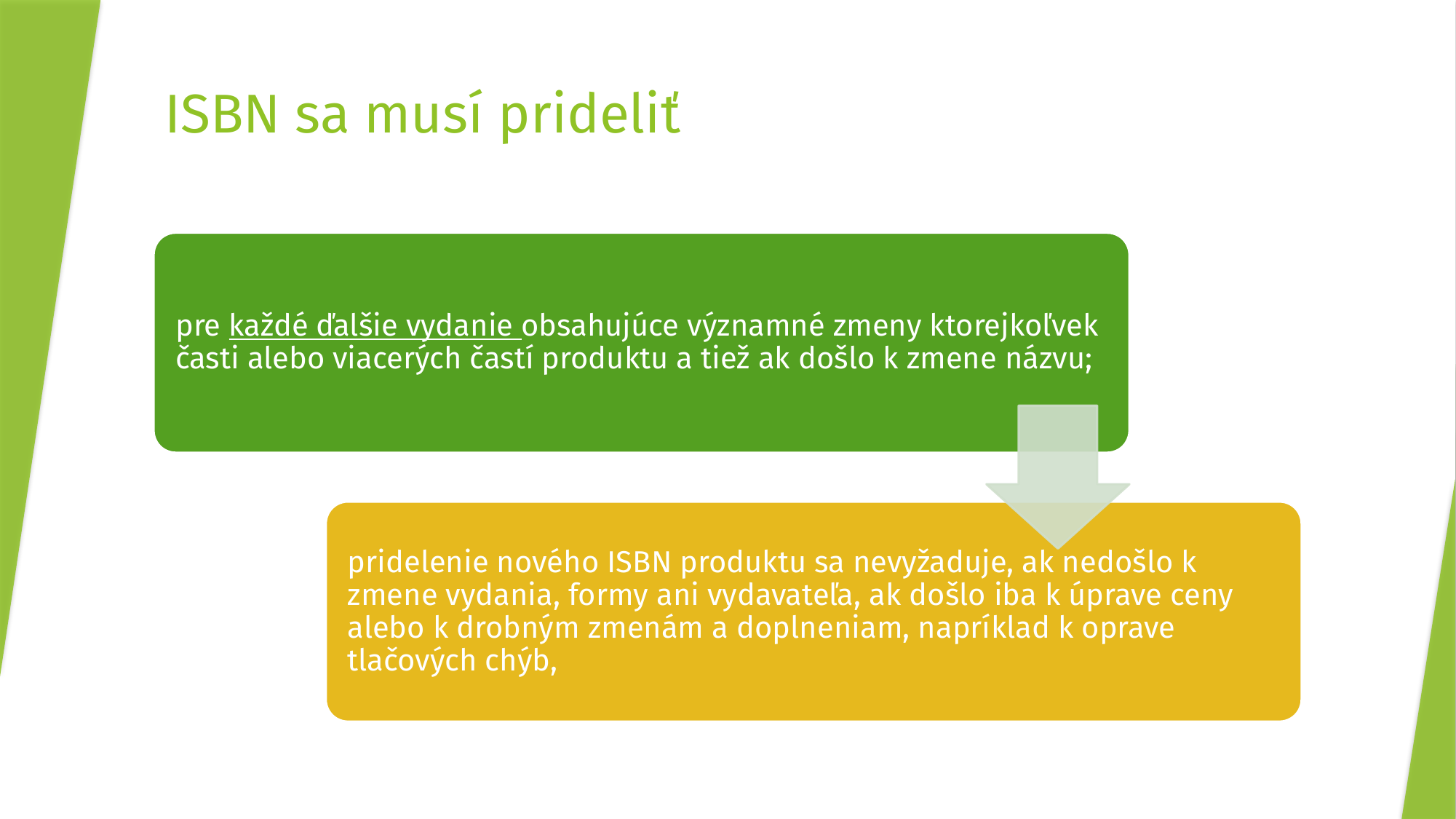

# ISBN sa musí prideliť
pre každé ďalšie vydanie obsahujúce významné zmeny ktorejkoľvek časti alebo viacerých častí produktu a tiež ak došlo k zmene názvu;
pridelenie nového ISBN produktu sa nevyžaduje, ak nedošlo k zmene vydania, formy ani vydavateľa, ak došlo iba k úprave ceny alebo k drobným zmenám a doplneniam, napríklad k oprave tlačových chýb,